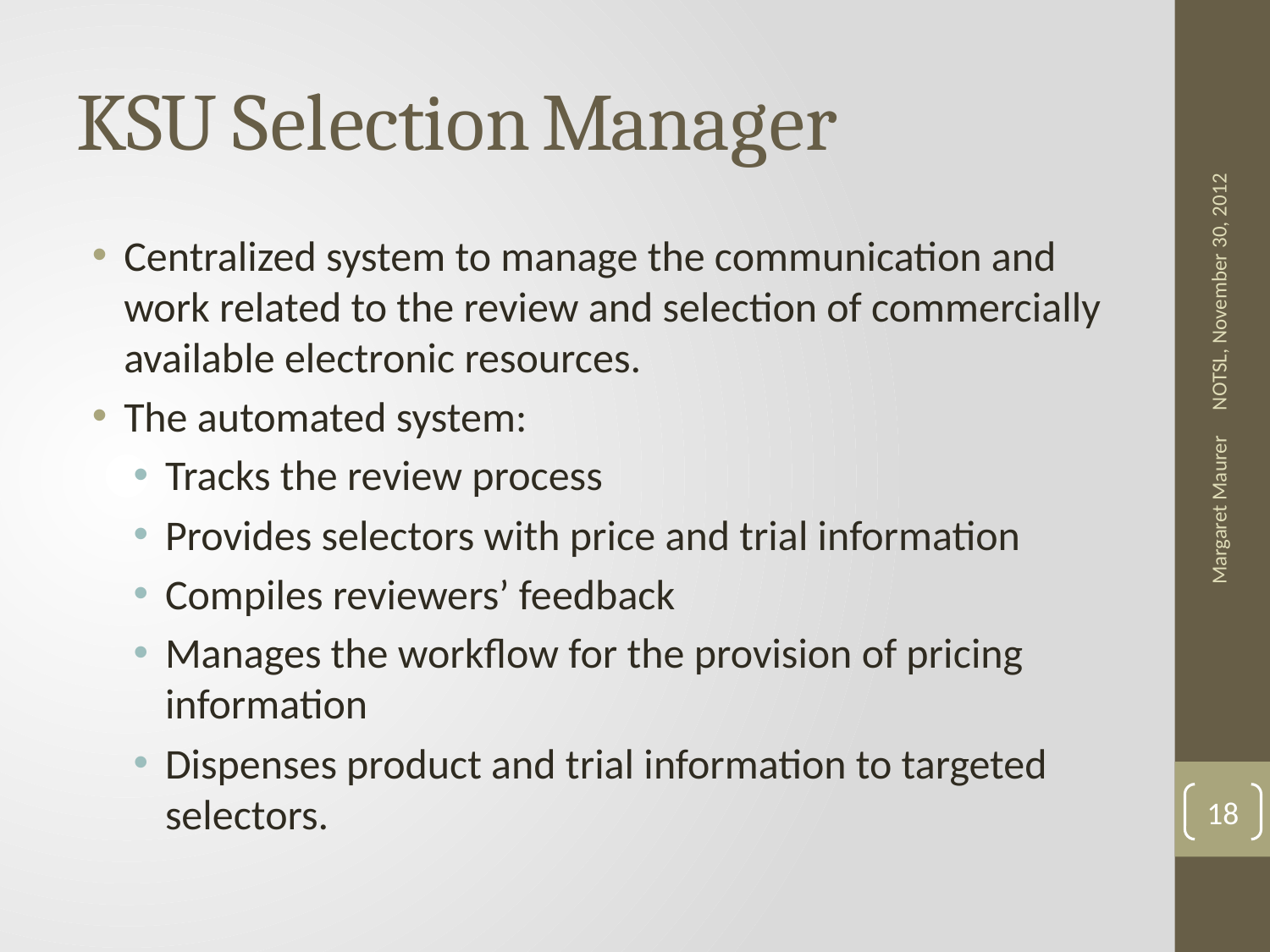

# KSU Selection Manager
Centralized system to manage the communication and work related to the review and selection of commercially available electronic resources.
The automated system:
Tracks the review process
Provides selectors with price and trial information
Compiles reviewers’ feedback
Manages the workflow for the provision of pricing information
Dispenses product and trial information to targeted selectors.
NOTSL, November 30, 2012
Margaret Maurer
18